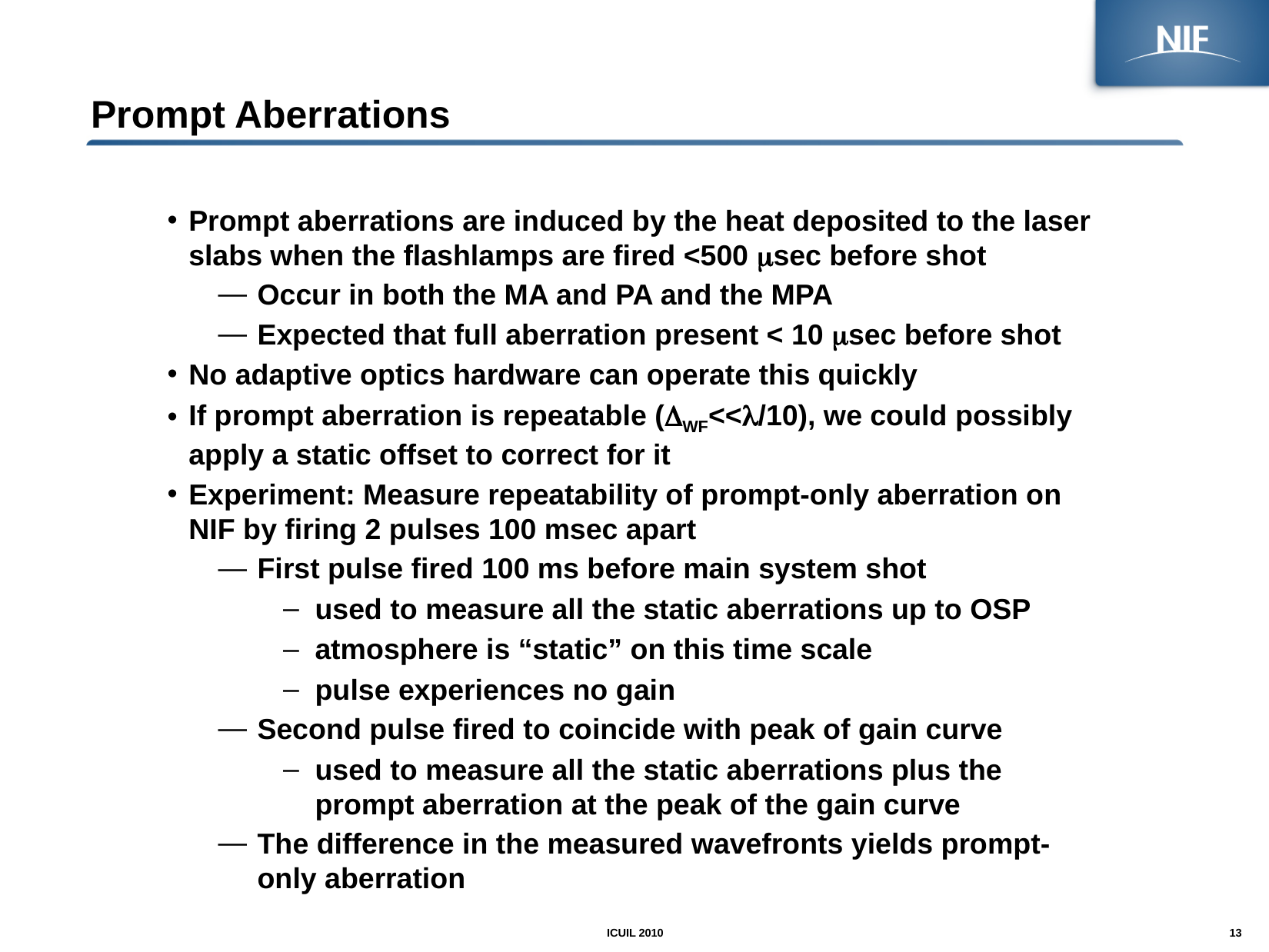

# Prompt Aberrations
Prompt aberrations are induced by the heat deposited to the laser slabs when the flashlamps are fired <500 μsec before shot
Occur in both the MA and PA and the MPA
Expected that full aberration present < 10 μsec before shot
No adaptive optics hardware can operate this quickly
If prompt aberration is repeatable (ΔWF<<λ/10), we could possibly apply a static offset to correct for it
Experiment: Measure repeatability of prompt-only aberration on NIF by firing 2 pulses 100 msec apart
First pulse fired 100 ms before main system shot
used to measure all the static aberrations up to OSP
atmosphere is “static” on this time scale
pulse experiences no gain
Second pulse fired to coincide with peak of gain curve
used to measure all the static aberrations plus the prompt aberration at the peak of the gain curve
The difference in the measured wavefronts yields prompt-only aberration
ICUIL 2010

13